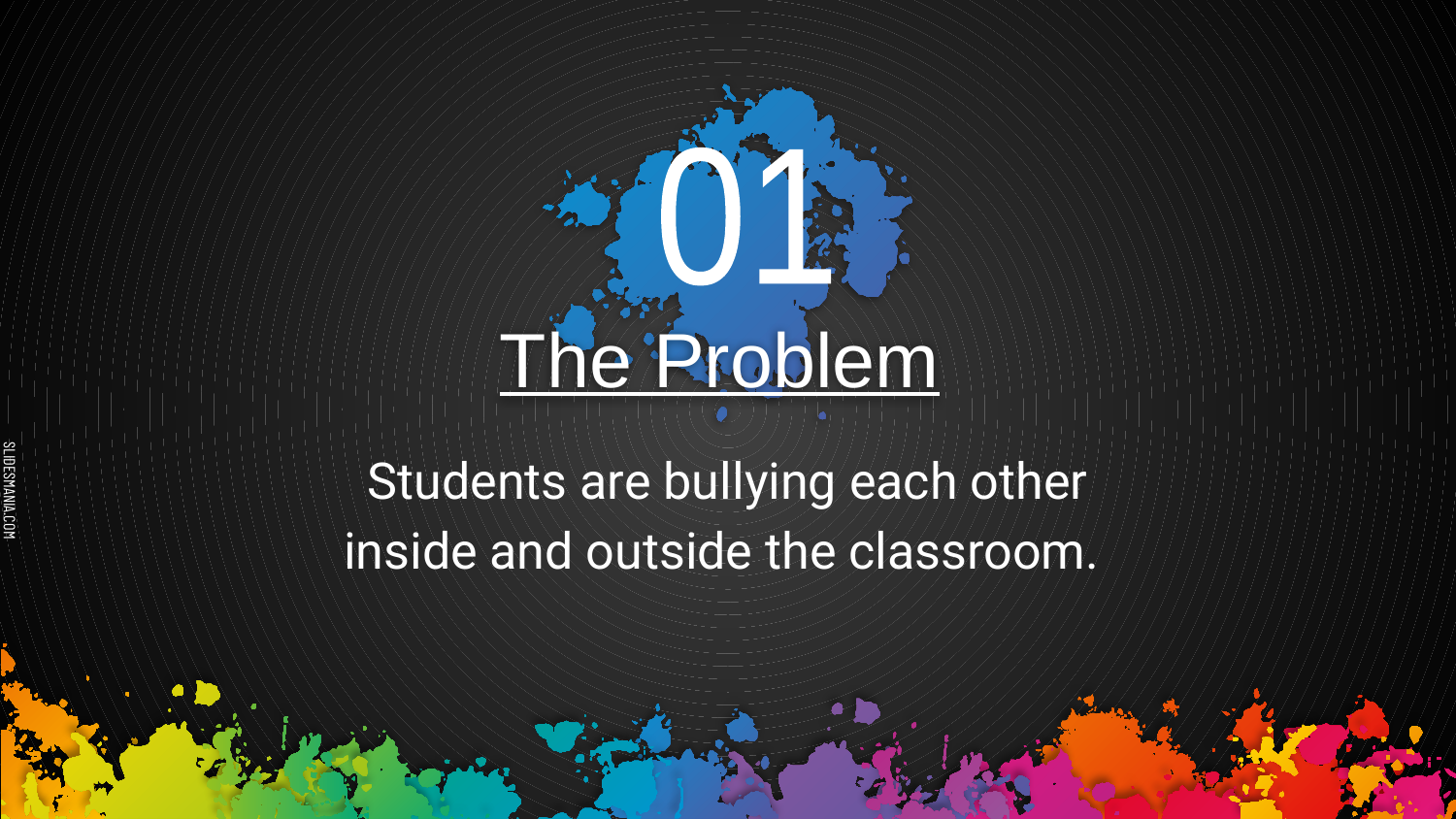

01
# The Problem
Students are bullying each other inside and outside the classroom.